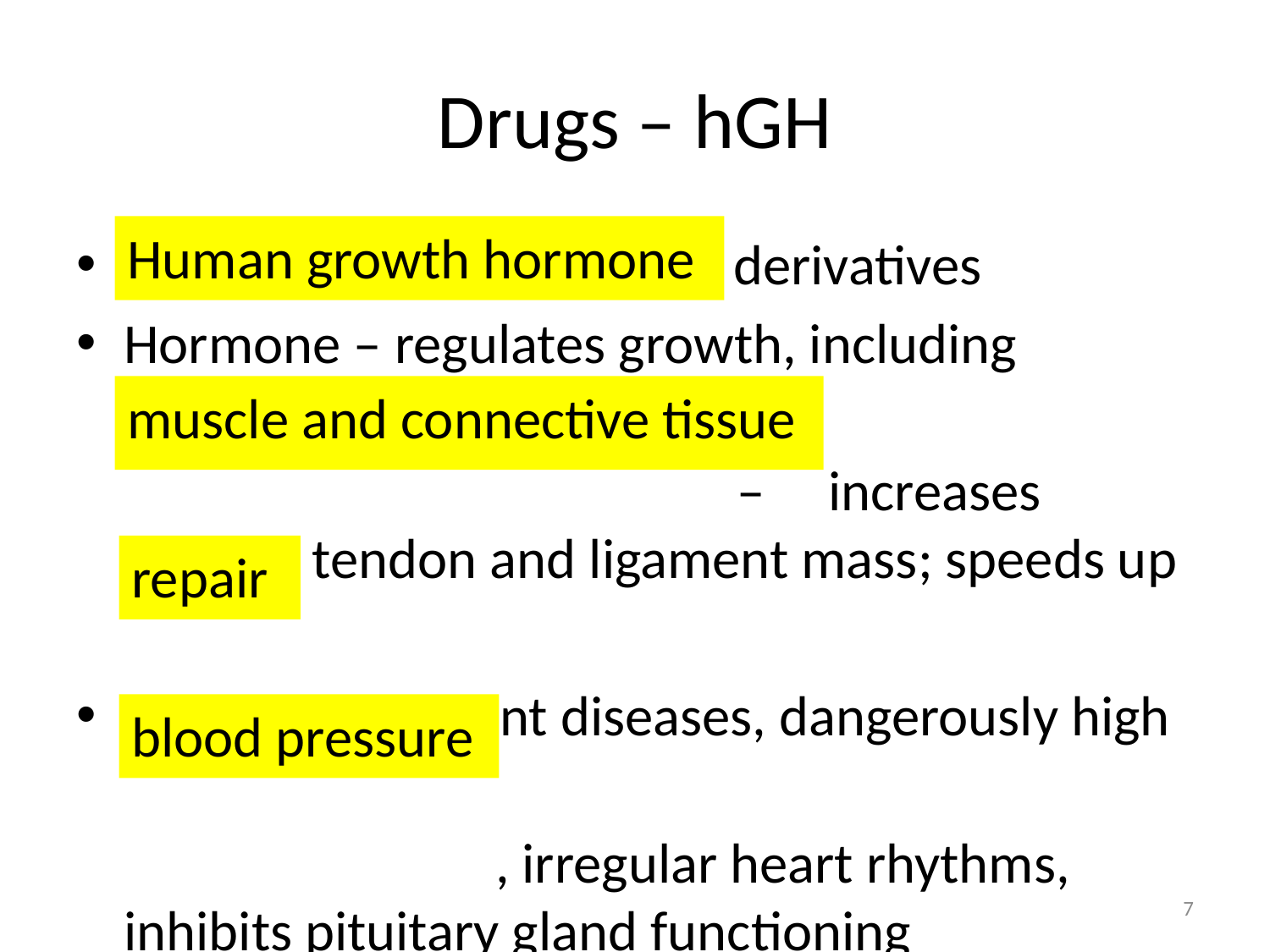

# Drugs – hGH
Human growth hormone
                                                derivatives
Hormone – regulates growth, including
                                                    –     increases muscle, tendon and ligament mass; speeds up

Side-effects – joint diseases, dangerously high
                                 , irregular heart rhythms, inhibits pituitary gland functioning
muscle and connective tissue
repair
blood pressure
7